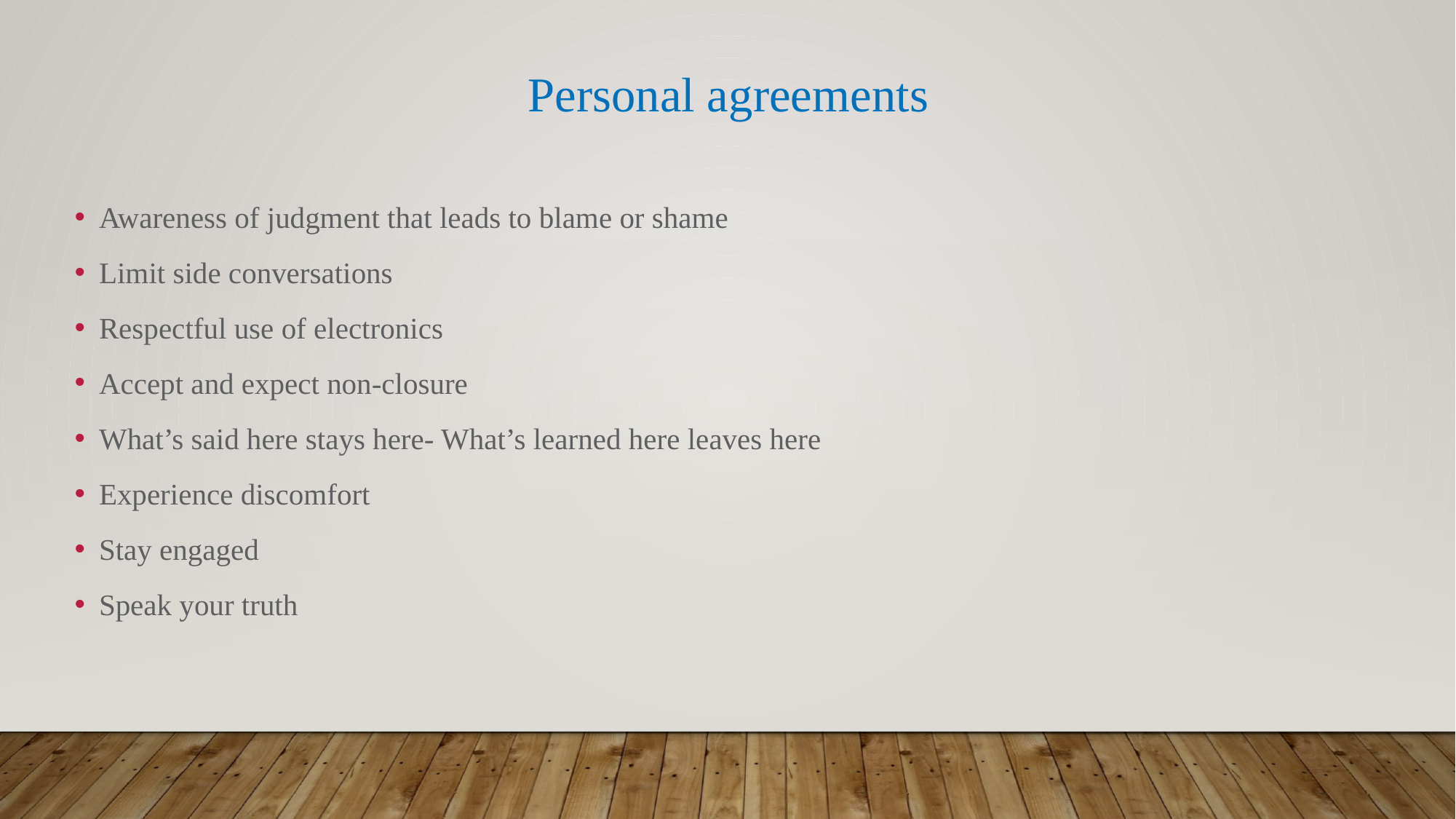

Personal agreements
Awareness of judgment that leads to blame or shame
Limit side conversations
Respectful use of electronics
Accept and expect non-closure
What’s said here stays here- What’s learned here leaves here
Experience discomfort
Stay engaged
Speak your truth